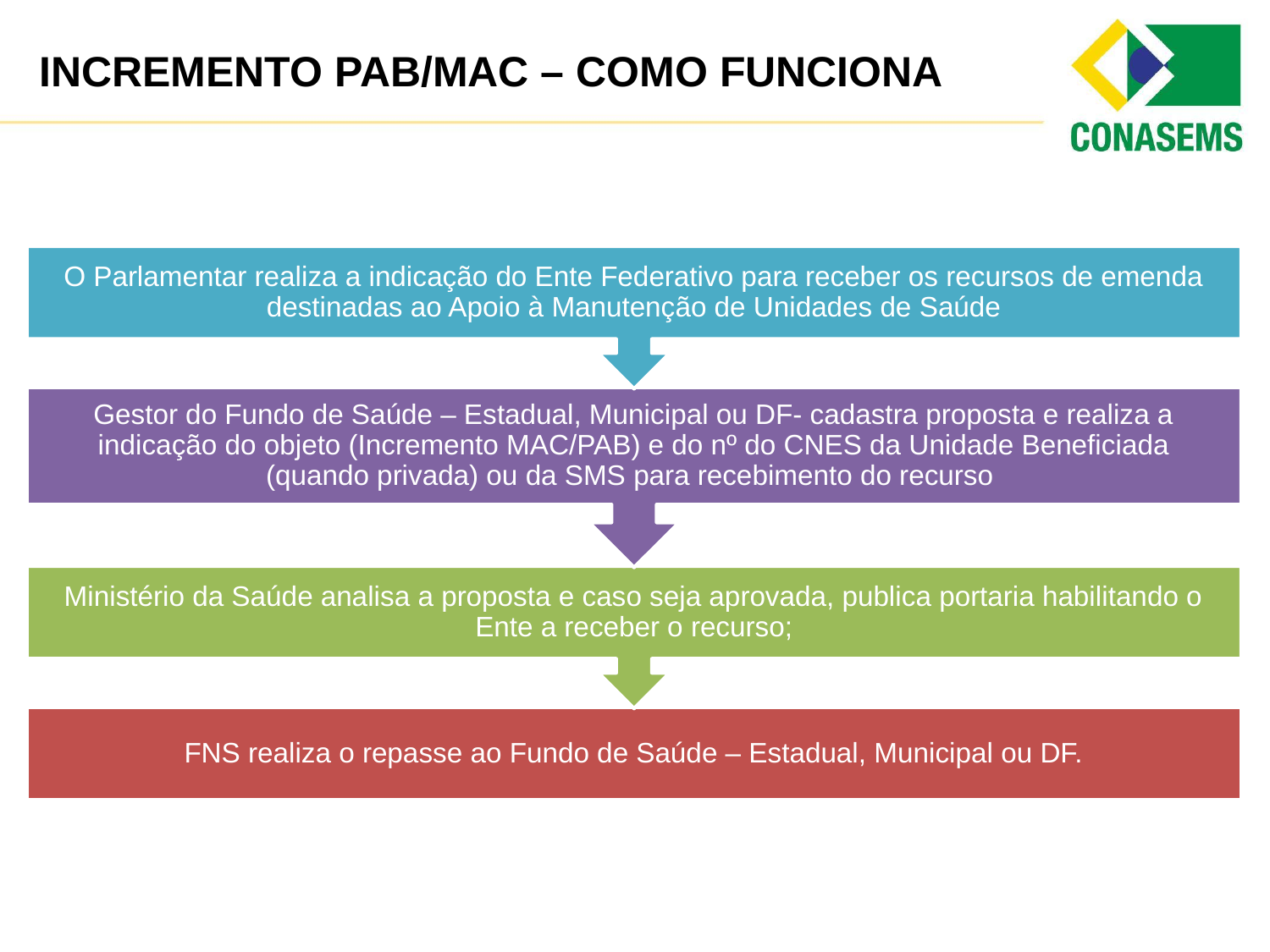

INCREMENTO PAB/MAC – COMO FUNCIONA
FNS realiza o repasse ao Fundo de Saúde – Estadual, Municipal ou DF.
Ministério da Saúde analisa a proposta e caso seja aprovada, publica portaria habilitando o Ente a receber o recurso;
Gestor do Fundo de Saúde – Estadual, Municipal ou DF- cadastra proposta e realiza a indicação do objeto (Incremento MAC/PAB) e do nº do CNES da Unidade Beneficiada (quando privada) ou da SMS para recebimento do recurso
O Parlamentar realiza a indicação do Ente Federativo para receber os recursos de emenda destinadas ao Apoio à Manutenção de Unidades de Saúde